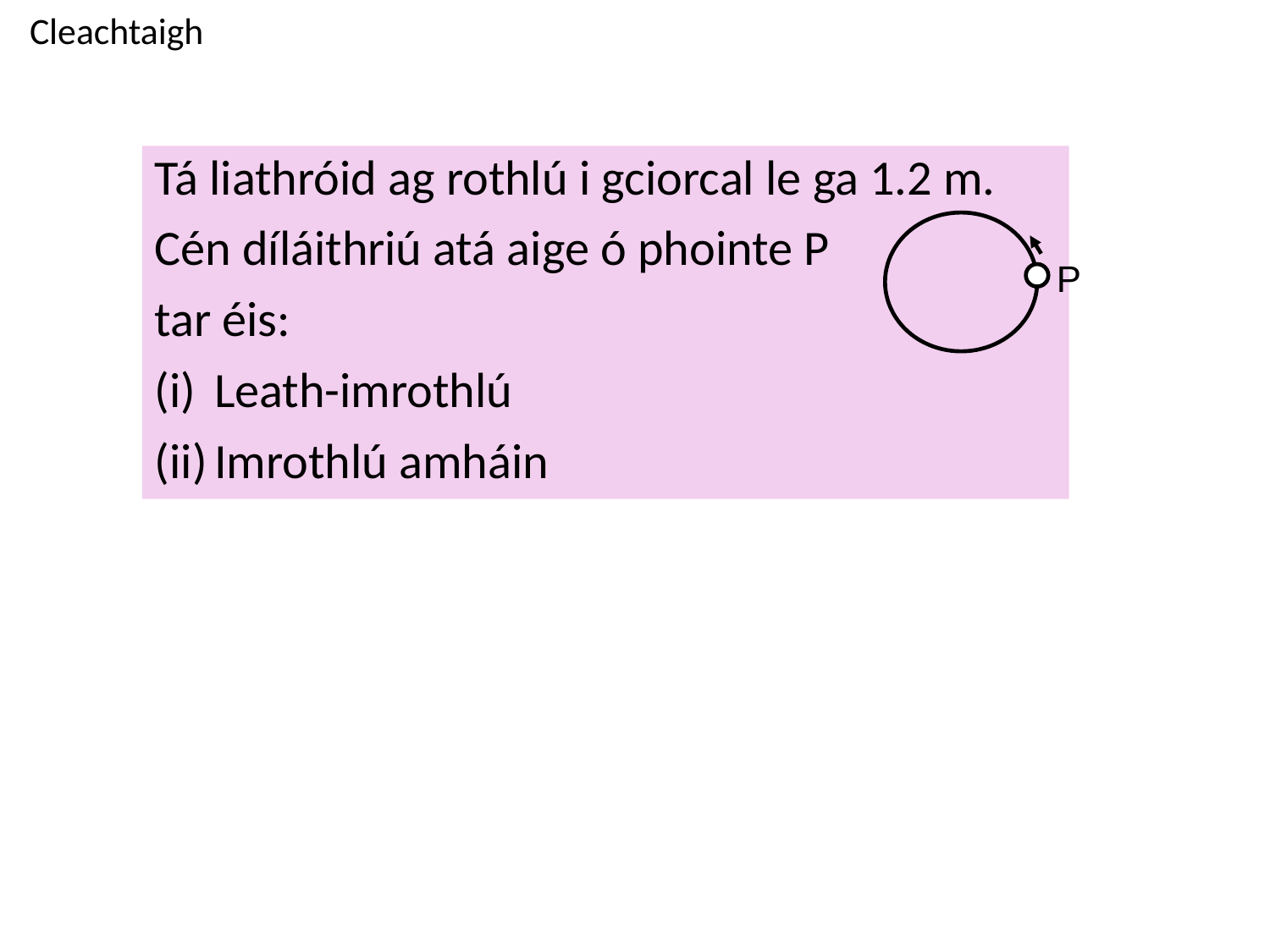

# Cleachtaigh
Tá liathróid ag rothlú i gciorcal le ga 1.2 m.
Cén díláithriú atá aige ó phointe P
tar éis:
Leath-imrothlú
Imrothlú amháin

P